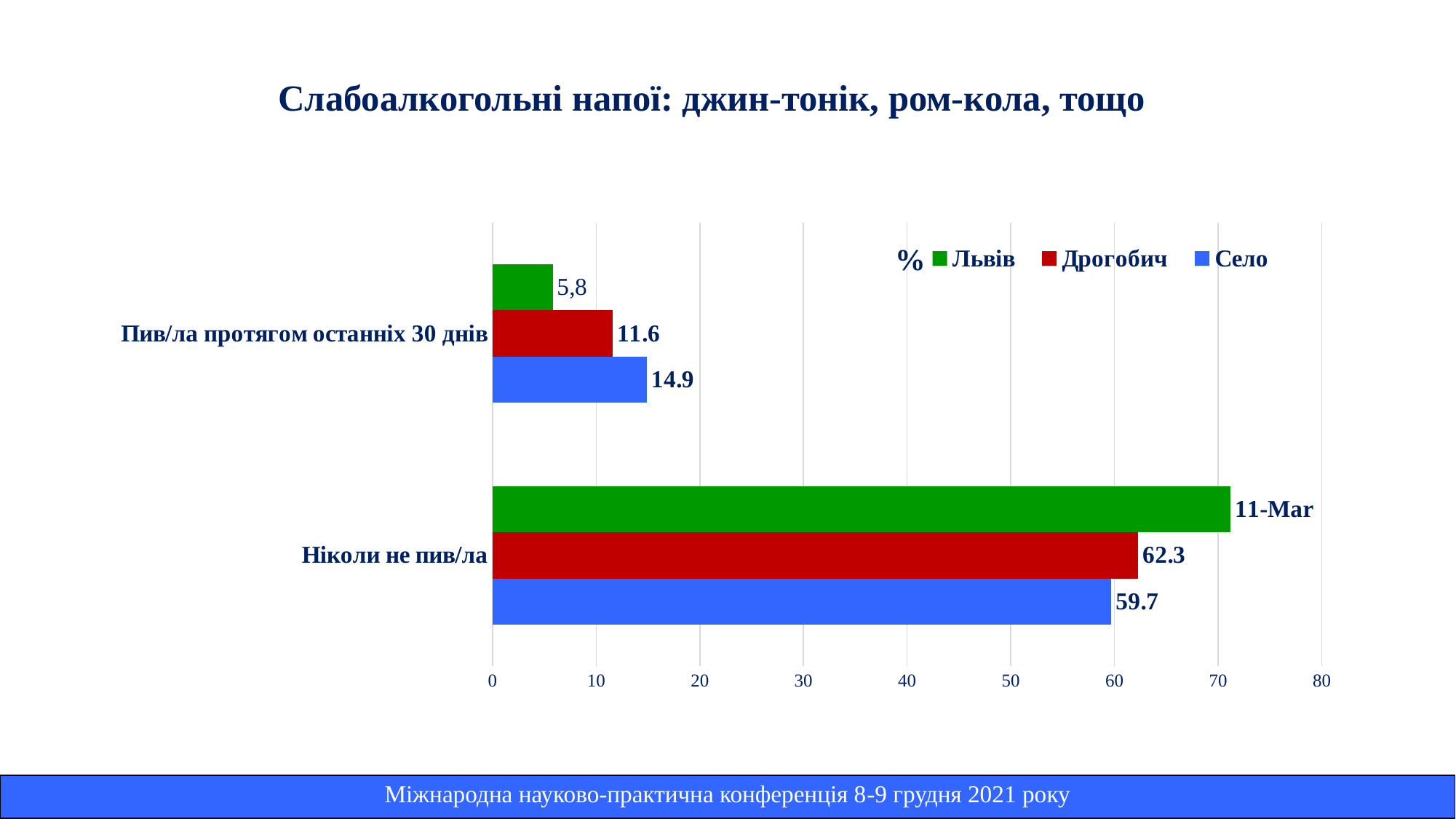

# Слабоалкогольні напої: джин-тонік, ром-кола, тощо

### Chart

| Category | Село | Дрогобич | Львів |
|---|---|---|---|
| Ніколи не пив/ла | 59.7 | 62.3 | 71.2 |
| Пив/ла протягом останніх 30 днів | 14.9 | 11.6 | 5.8 |
| Міжнародна науково-практична конференція 8-9 грудня 2021 року |
| --- |